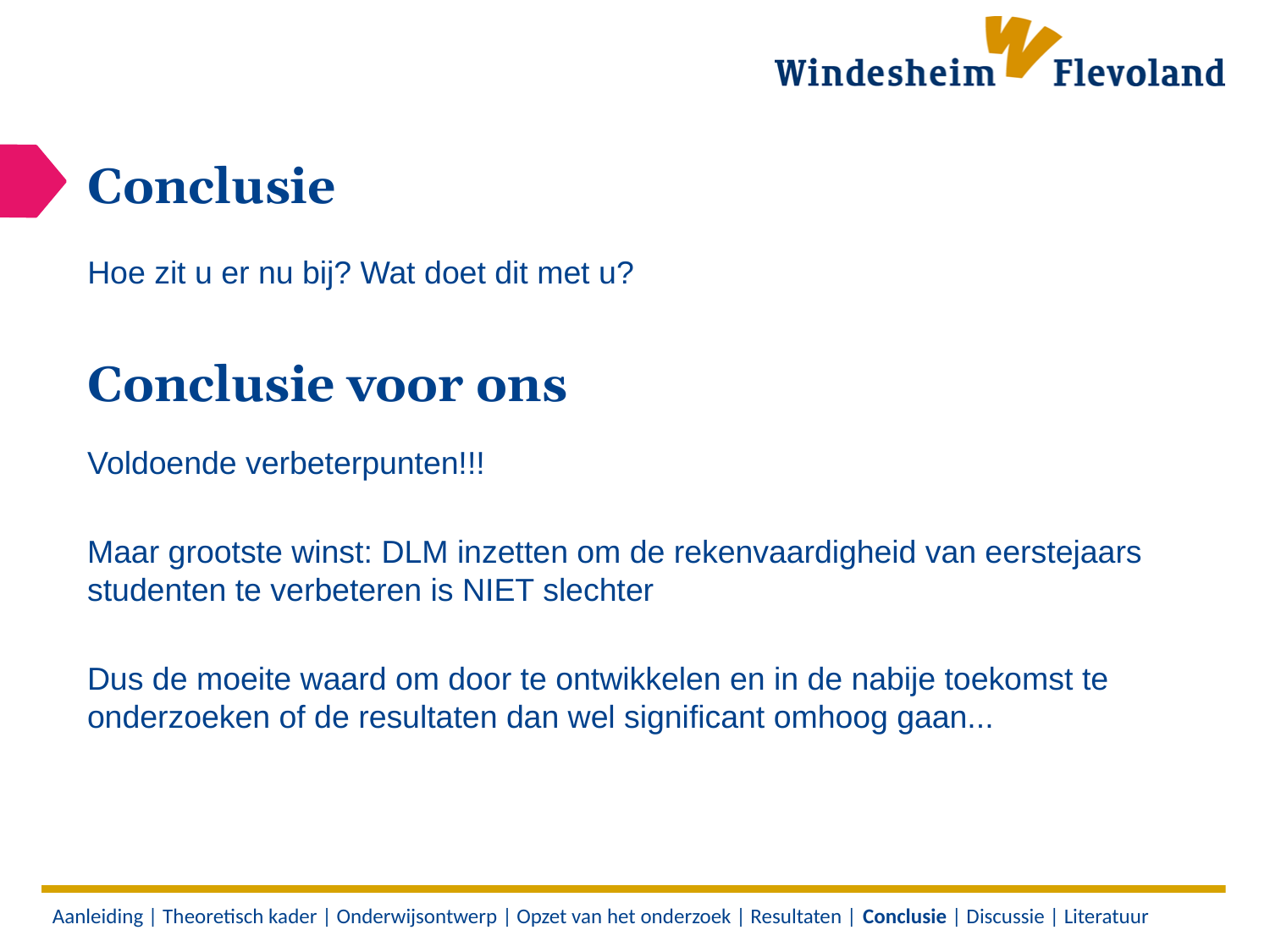

# Conclusie
Hoe zit u er nu bij? Wat doet dit met u?

Conclusie voor ons
Voldoende verbeterpunten!!!

Maar grootste winst: DLM inzetten om de rekenvaardigheid van eerstejaars studenten te verbeteren is NIET slechter

Dus de moeite waard om door te ontwikkelen en in de nabije toekomst te onderzoeken of de resultaten dan wel significant omhoog gaan...

Aanleiding | Theoretisch kader | Onderwijsontwerp | Opzet van het onderzoek | Resultaten | Conclusie | Discussie | Literatuur